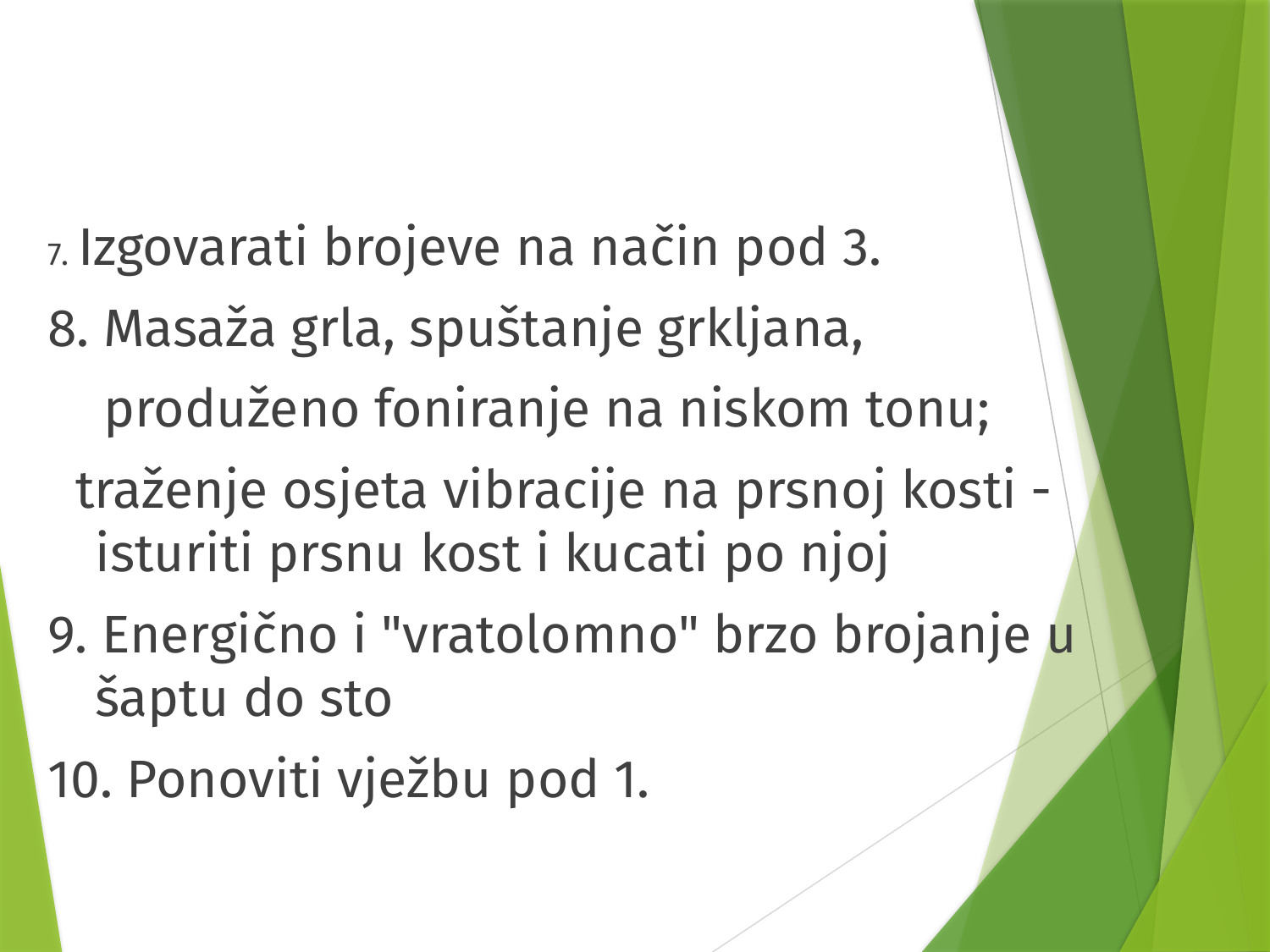

#
7. Izgovarati brojeve na način pod 3.
8. Masaža grla, spuštanje grkljana,
    produženo foniranje na niskom tonu;
  traženje osjeta vibracije na prsnoj kosti - isturiti prsnu kost i kucati po njoj
9. Energično i "vratolomno" brzo brojanje u šaptu do sto
10. Ponoviti vježbu pod 1.